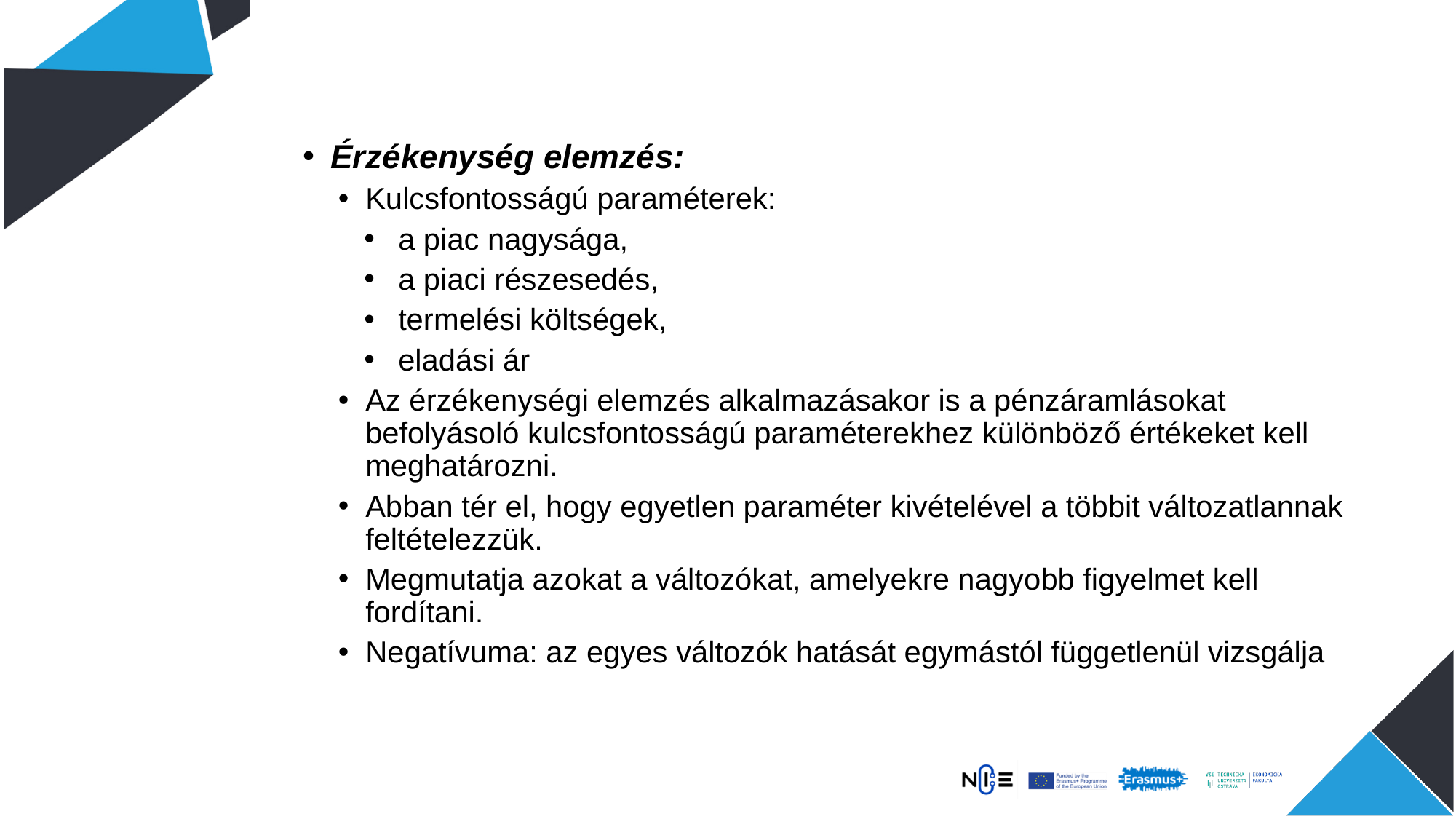

Érzékenység elemzés:
Kulcsfontosságú paraméterek:
a piac nagysága,
a piaci részesedés,
termelési költségek,
eladási ár
Az érzékenységi elemzés alkalmazásakor is a pénzáramlásokat befolyásoló kulcsfontosságú paraméterekhez különböző értékeket kell meghatározni.
Abban tér el, hogy egyetlen paraméter kivételével a többit változatlannak feltételezzük.
Megmutatja azokat a változókat, amelyekre nagyobb figyelmet kell fordítani.
Negatívuma: az egyes változók hatását egymástól függetlenül vizsgálja